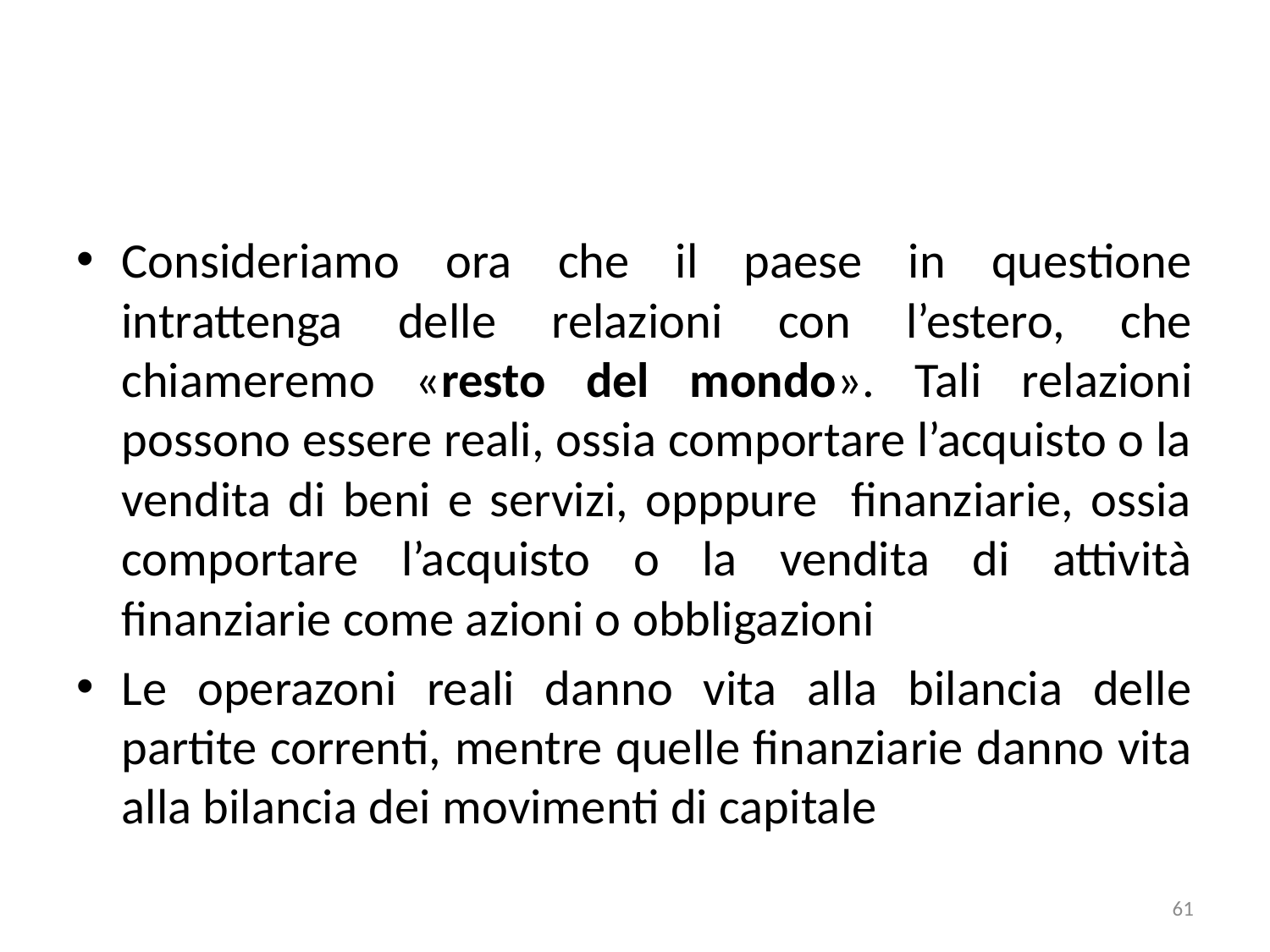

#
Consideriamo ora che il paese in questione intrattenga delle relazioni con l’estero, che chiameremo «resto del mondo». Tali relazioni possono essere reali, ossia comportare l’acquisto o la vendita di beni e servizi, opppure  finanziarie, ossia comportare l’acquisto o la vendita di attività finanziarie come azioni o obbligazioni
Le operazoni reali danno vita alla bilancia delle partite correnti, mentre quelle finanziarie danno vita alla bilancia dei movimenti di capitale
61